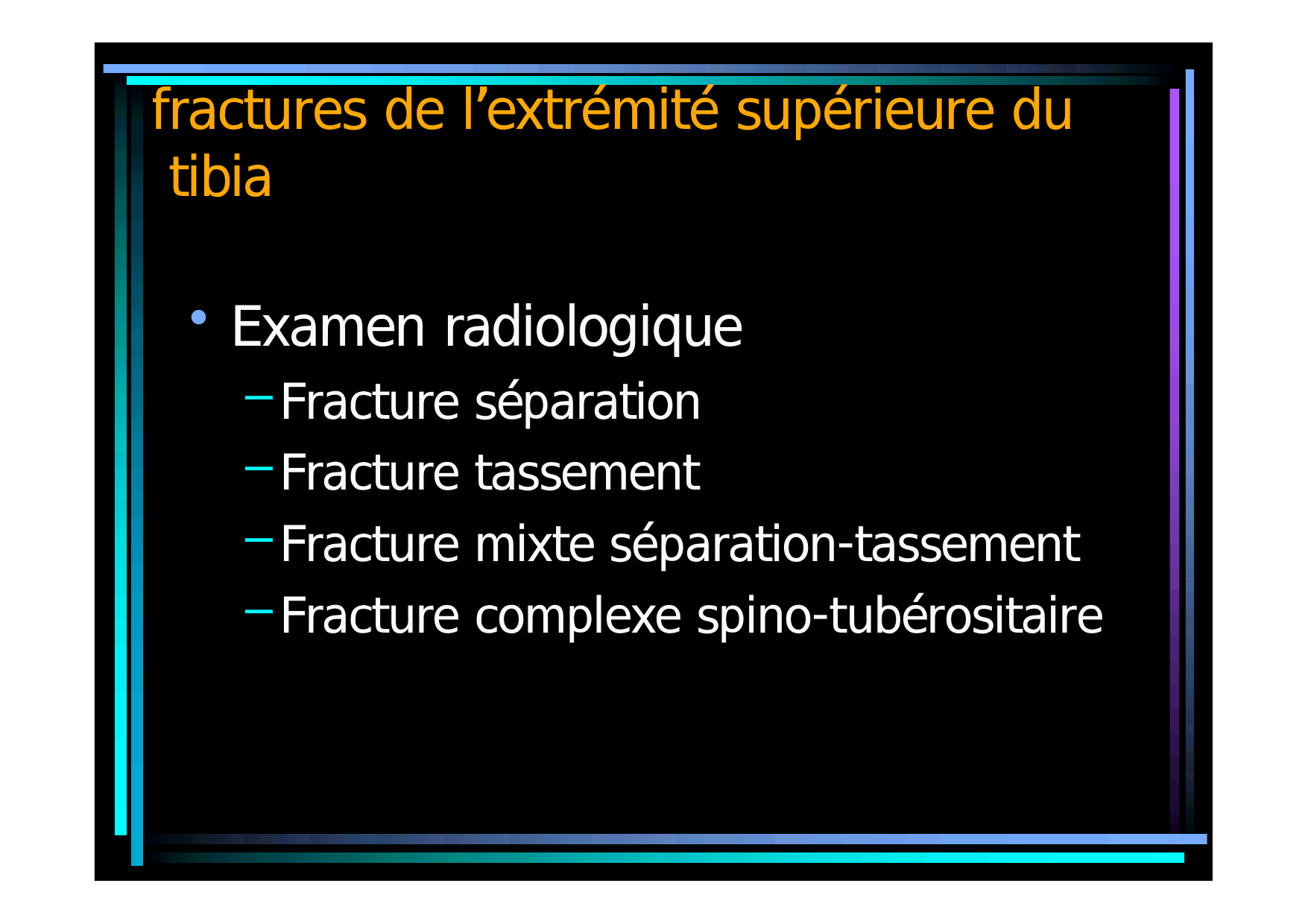

# fractures de l’extrémité supérieure du  tibia
Examen radiologique
Fracture séparation
Fracture tassement
Fracture mixte séparation-tassement
Fracture complexe spino-tubérositaire